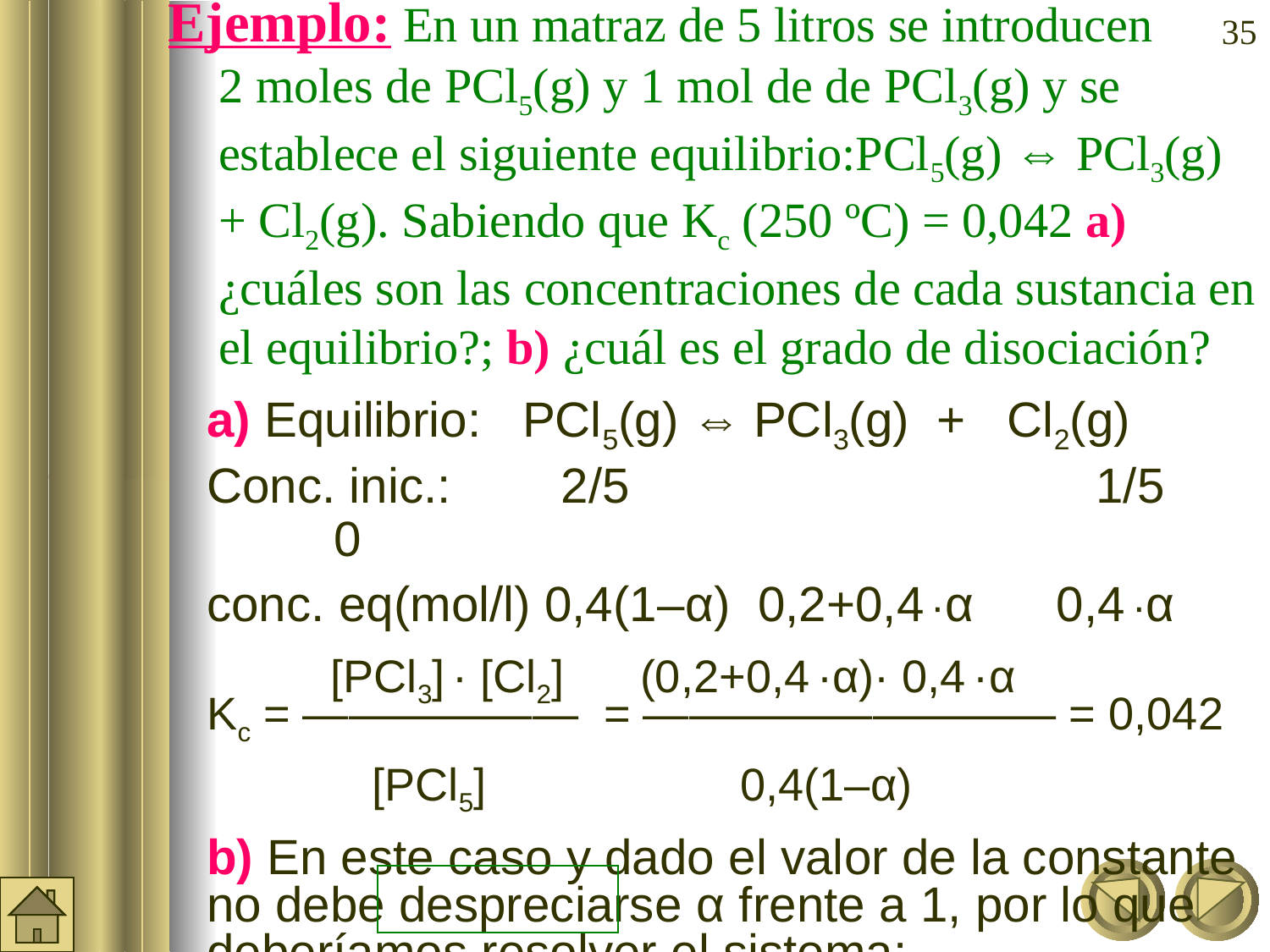

Ejemplo: En un matraz de 5 litros se introducen
2 moles de PCl5(g) y 1 mol de de PCl3(g) y se establece el siguiente equilibrio:PCl5(g) ⇔ PCl3(g) + Cl2(g). Sabiendo que Kc (250 ºC) = 0,042 a) ¿cuáles son las concentraciones de cada sustancia en el equilibrio?; b) ¿cuál es el grado de disociación?
35
a) Equilibrio:   PCl5(g) ⇔ PCl3(g)  +   Cl2(g)
Conc. inic.:        2/5				1/5		0
conc. eq(mol/l) 0,4(1–α)  0,2+0,4 ·α      0,4 ·α
         [PCl3] · [Cl2]      (0,2+0,4 ·α)· 0,4 ·α
Kc = ——————  = ————————— = 0,042
             [PCl5] 		  0,4(1–α)
b) En este caso y dado el valor de la constante no debe despreciarse α frente a 1, por lo que deberíamos resolver el sistema:
               α = 0,14